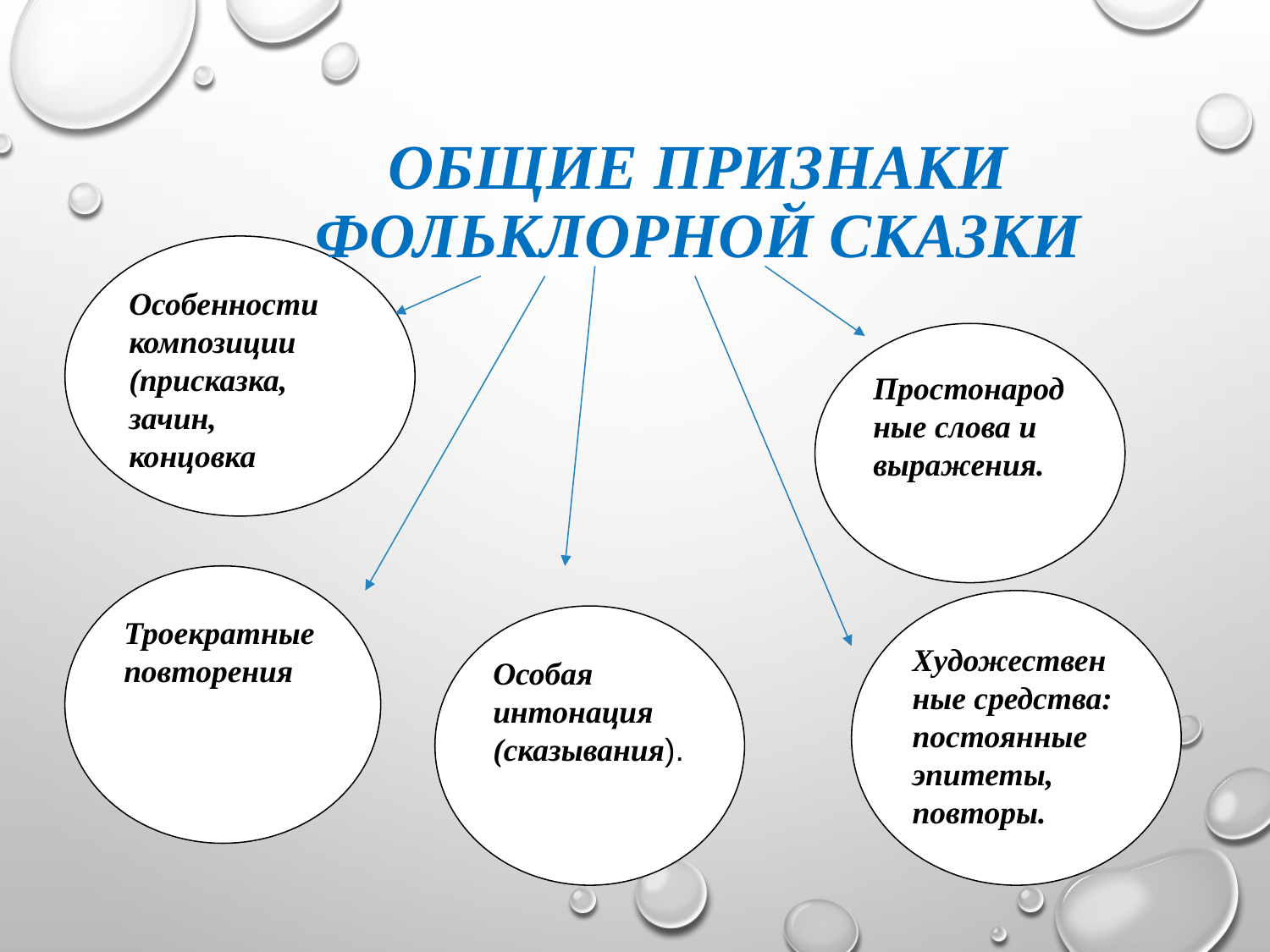

Общие признаки фольклорной сказки
#
Особенности композиции (присказка, зачин, концовка
Простонародные слова и выражения.
Троекратные повторения
Художественные средства: постоянные эпитеты, повторы.
Особая интонация (сказывания).